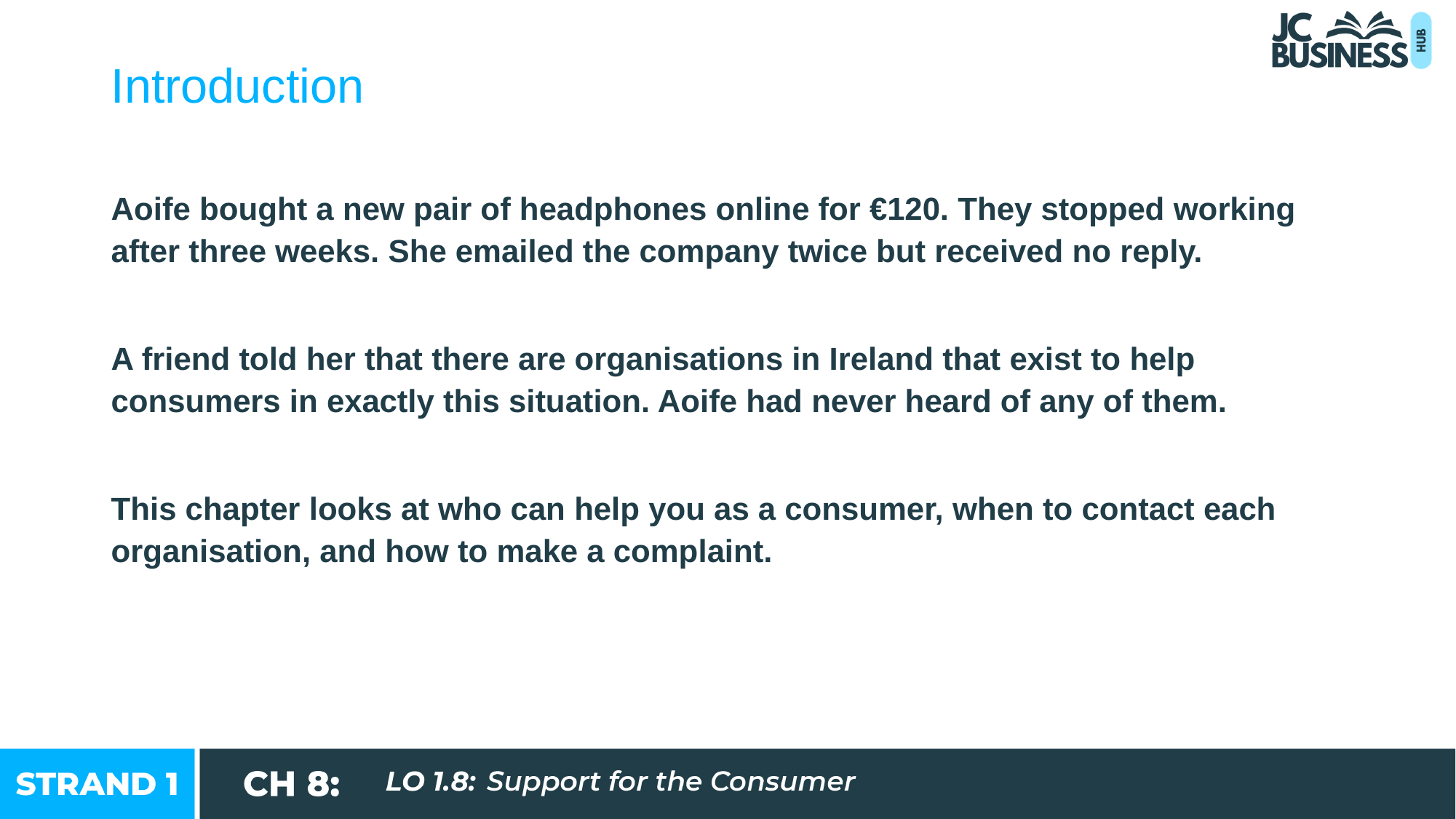

Introduction
Aoife bought a new pair of headphones online for €120. They stopped working after three weeks. She emailed the company twice but received no reply.

A friend told her that there are organisations in Ireland that exist to help consumers in exactly this situation. Aoife had never heard of any of them.

This chapter looks at who can help you as a consumer, when to contact each organisation, and how to make a complaint.